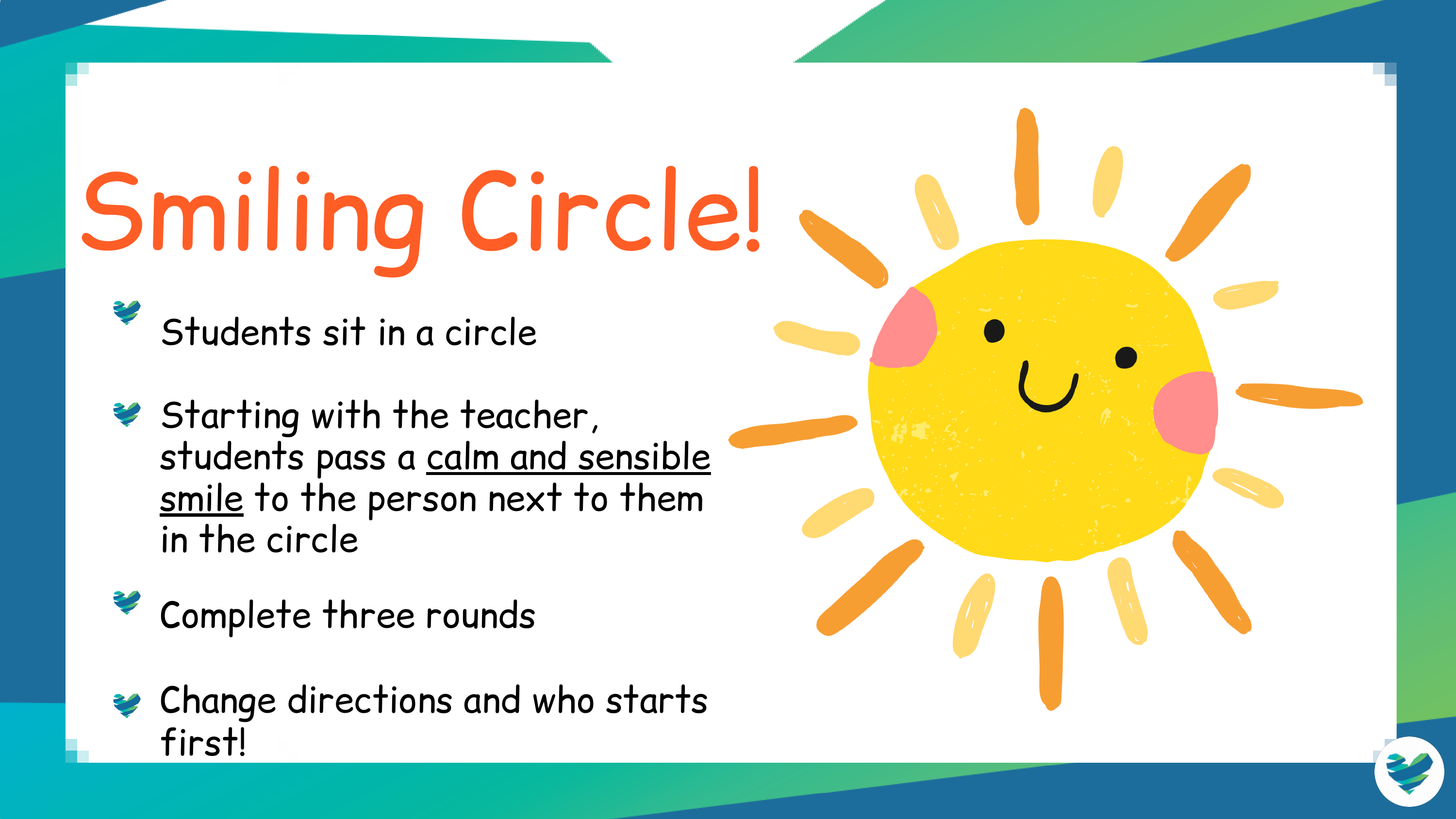

Smiling Circle!
Students sit in a circle
Starting with the teacher, students pass a calm and sensible smile to the person next to them in the circle
Complete three rounds
Change directions and who starts first!